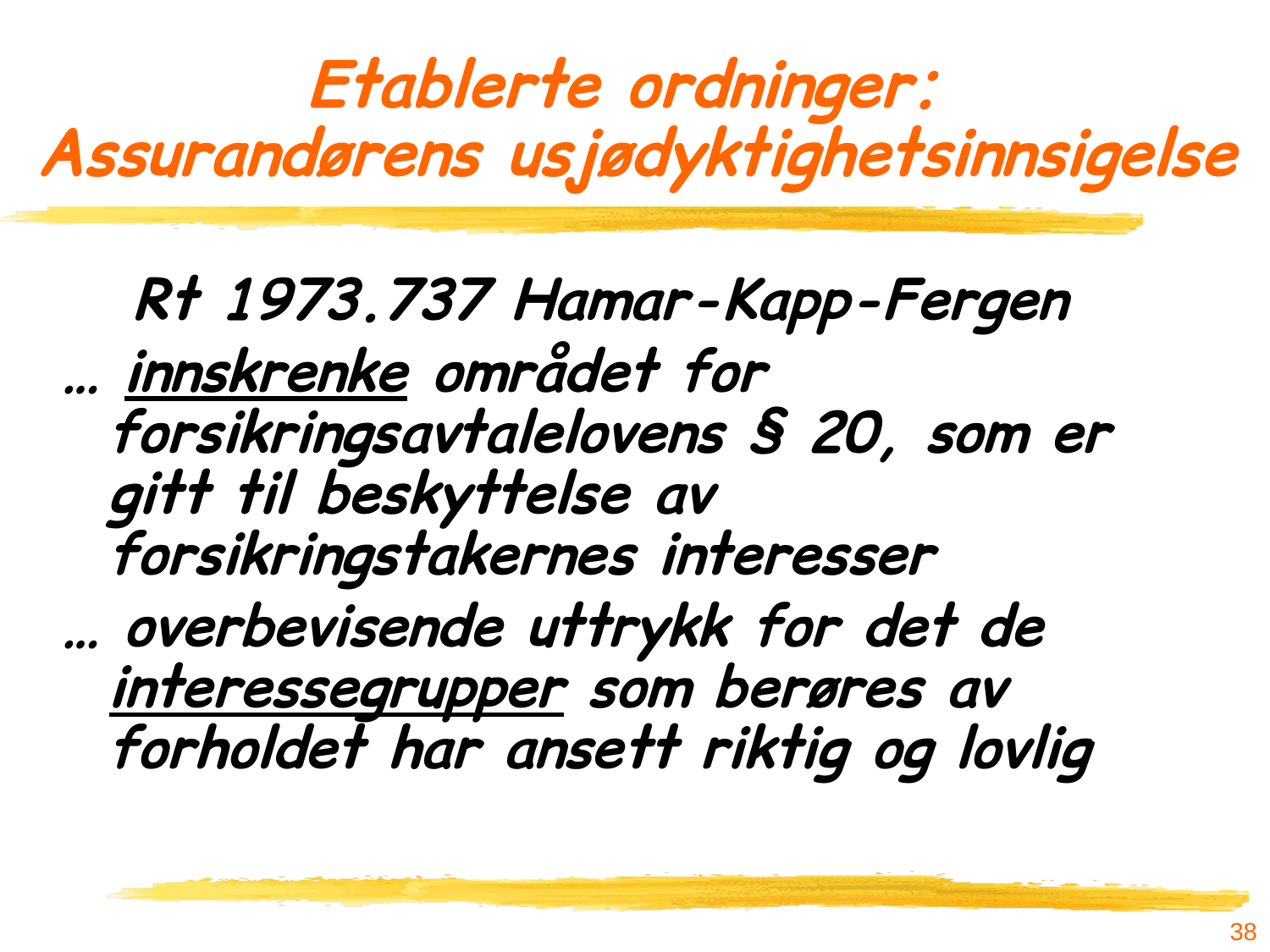

# Etablerte ordninger: Assurandørens usjødyktighetsinnsigelse
	 Rt 1973.737 Hamar-Kapp-Fergen
… innskrenke området for forsikringsavtalelovens § 20, som er gitt til beskyttelse av forsikringstakernes interesser
… overbevisende uttrykk for det de interessegrupper som berøres av forholdet har ansett riktig og lovlig
38